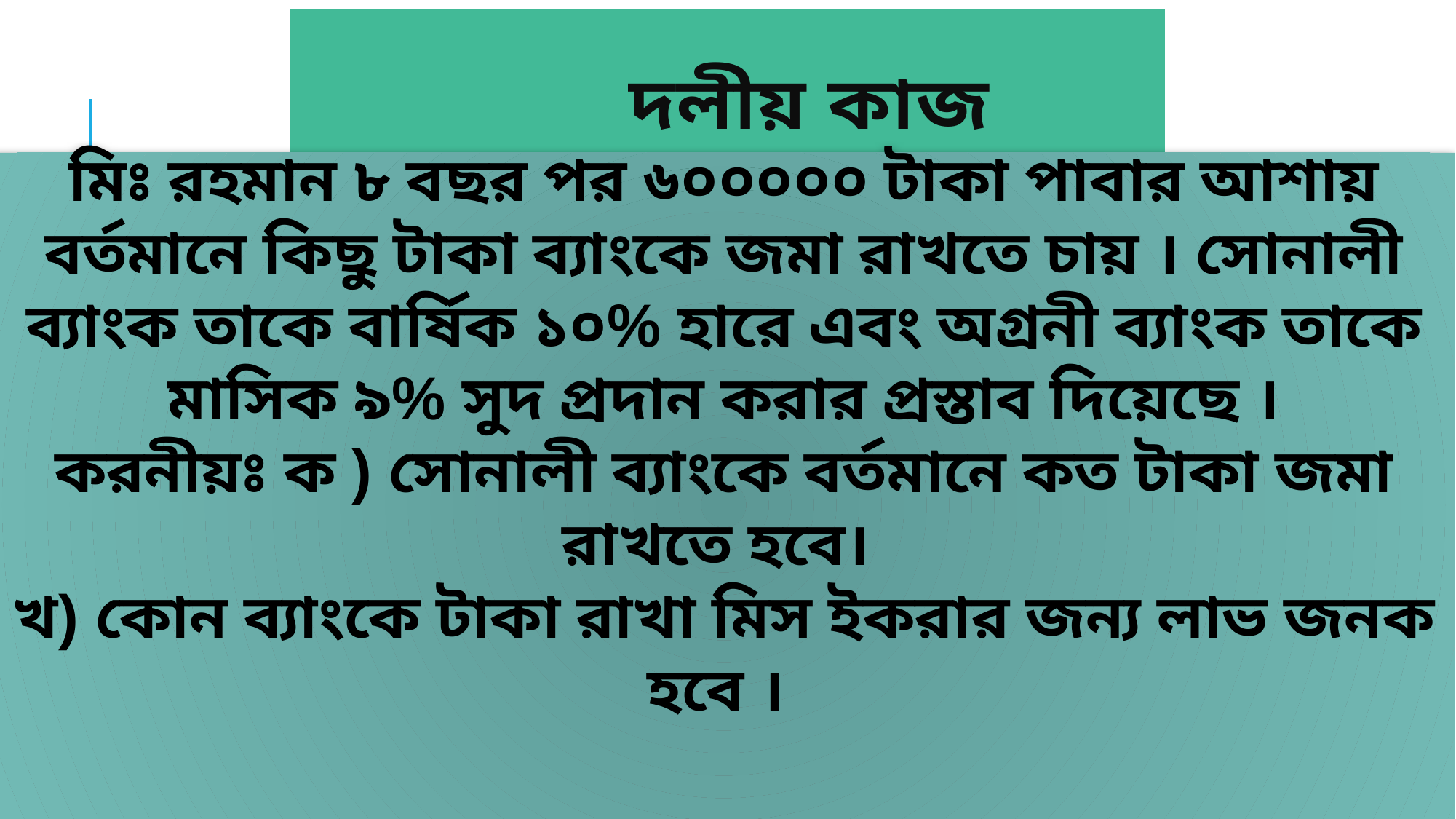

# দলীয় কাজ
মিঃ রহমান ৮ বছর পর ৬০০০০০ টাকা পাবার আশায় বর্তমানে কিছু টাকা ব্যাংকে জমা রাখতে চায় । সোনালী ব্যাংক তাকে বার্ষিক ১০% হারে এবং অগ্রনী ব্যাংক তাকে মাসিক ৯% সুদ প্রদান করার প্রস্তাব দিয়েছে ।
করনীয়ঃ ক ) সোনালী ব্যাংকে বর্তমানে কত টাকা জমা রাখতে হবে।
খ) কোন ব্যাংকে টাকা রাখা মিস ইকরার জন্য লাভ জনক হবে ।